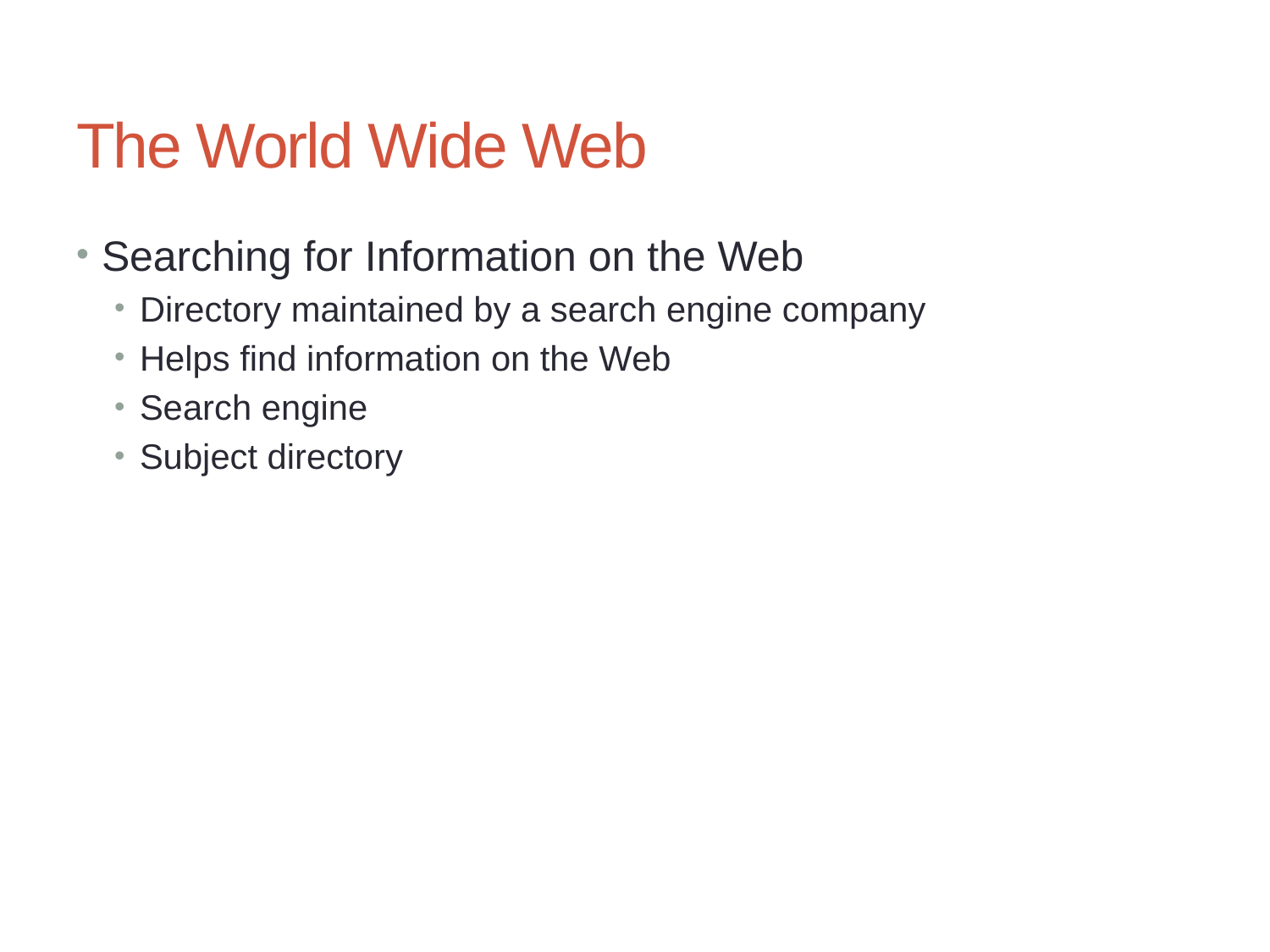

# The World Wide Web
Searching for Information on the Web
Directory maintained by a search engine company
Helps find information on the Web
Search engine
Subject directory